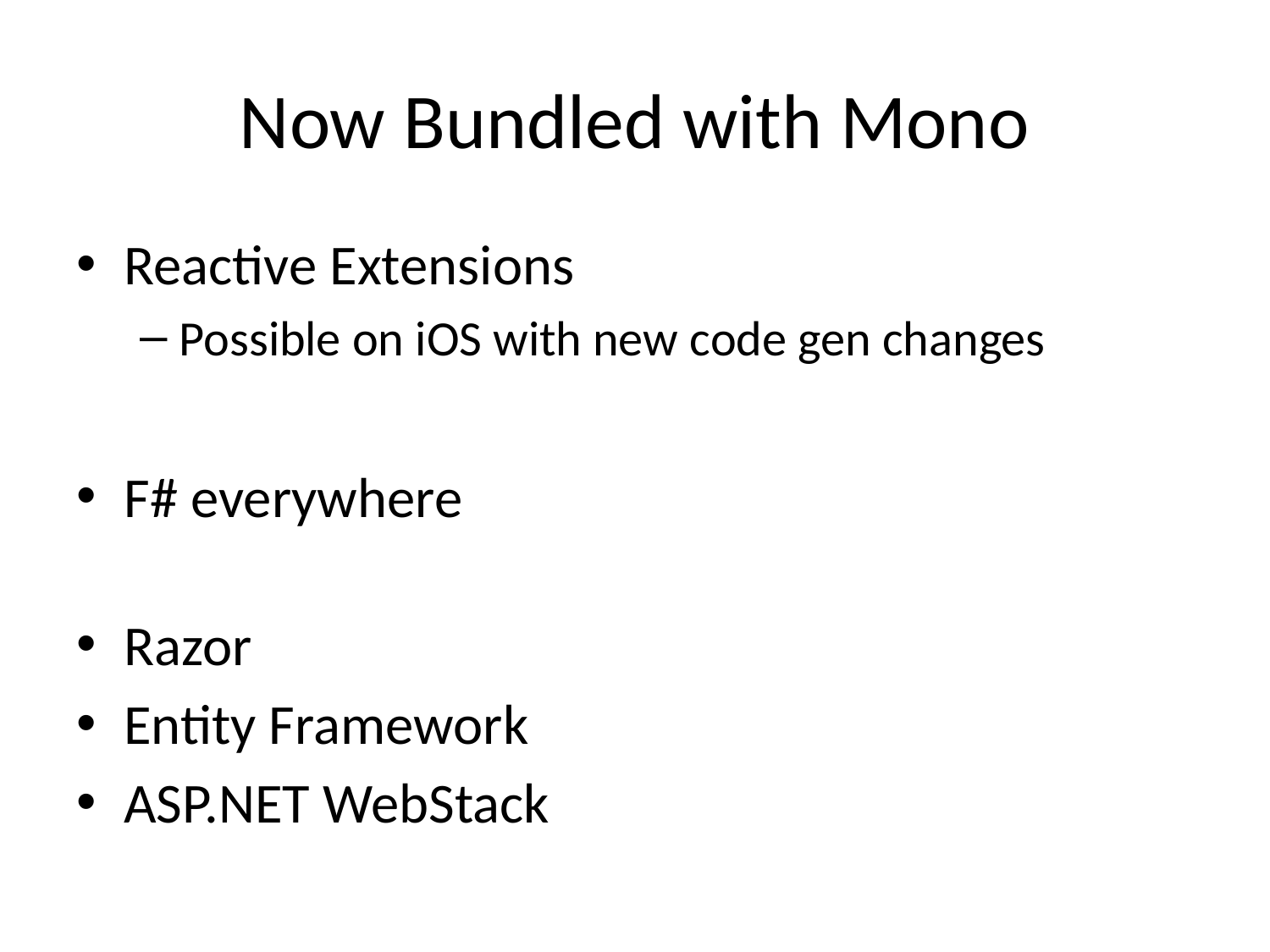

# Now Bundled with Mono
Reactive Extensions
Possible on iOS with new code gen changes

F# everywhere

Razor
Entity Framework
ASP.NET WebStack